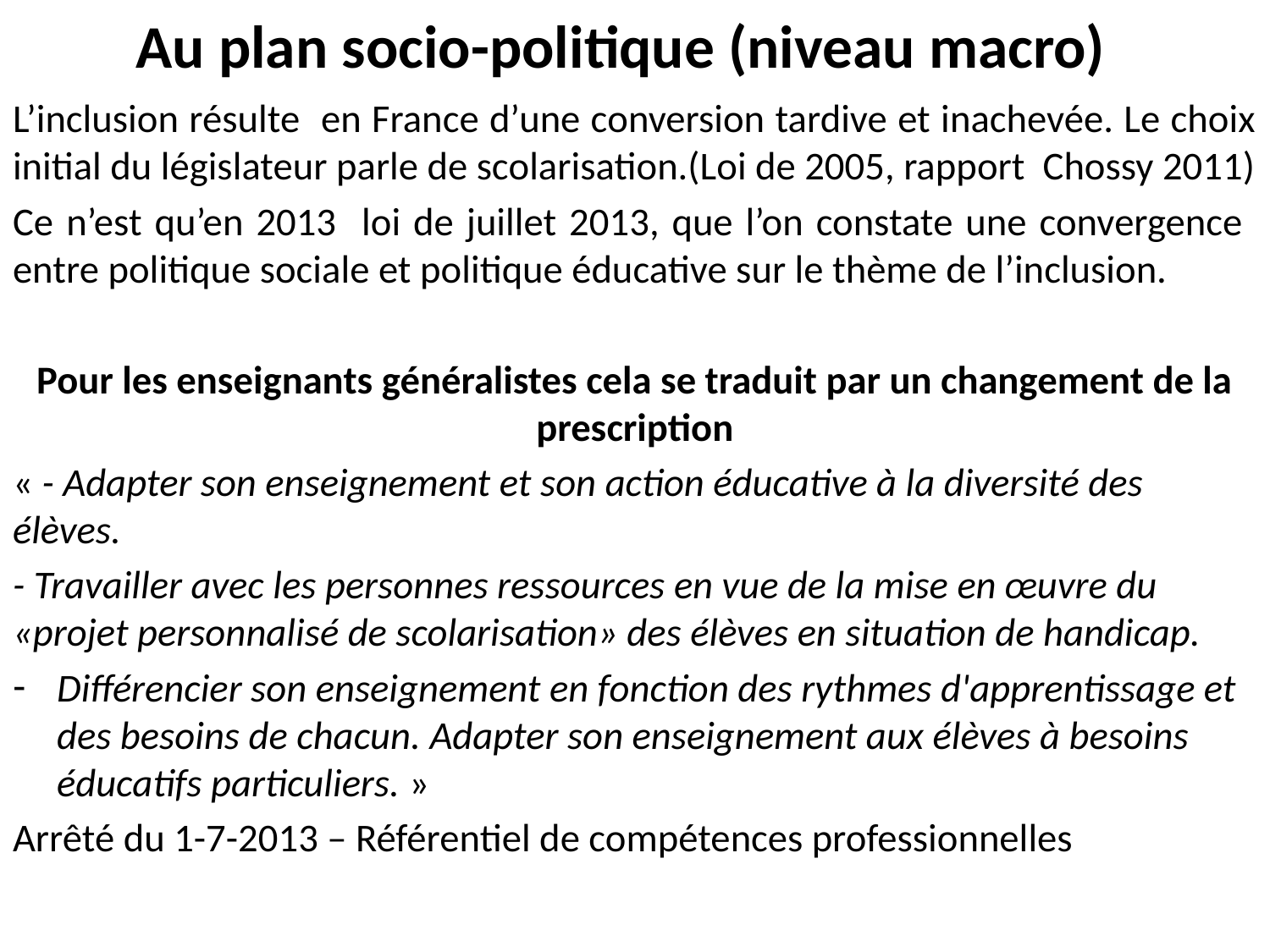

# Au plan socio-politique (niveau macro)
L’inclusion résulte  en France d’une conversion tardive et inachevée. Le choix initial du législateur parle de scolarisation.(Loi de 2005, rapport  Chossy 2011)
Ce n’est qu’en 2013  loi de juillet 2013, que l’on constate une convergence  entre politique sociale et politique éducative sur le thème de l’inclusion.

Pour les enseignants généralistes cela se traduit par un changement de la prescription
« - Adapter son enseignement et son action éducative à la diversité des élèves.
- Travailler avec les personnes ressources en vue de la mise en œuvre du «projet personnalisé de scolarisation» des élèves en situation de handicap.
Différencier son enseignement en fonction des rythmes d'apprentissage et des besoins de chacun. Adapter son enseignement aux élèves à besoins éducatifs particuliers. »
Arrêté du 1-7-2013 – Référentiel de compétences professionnelles